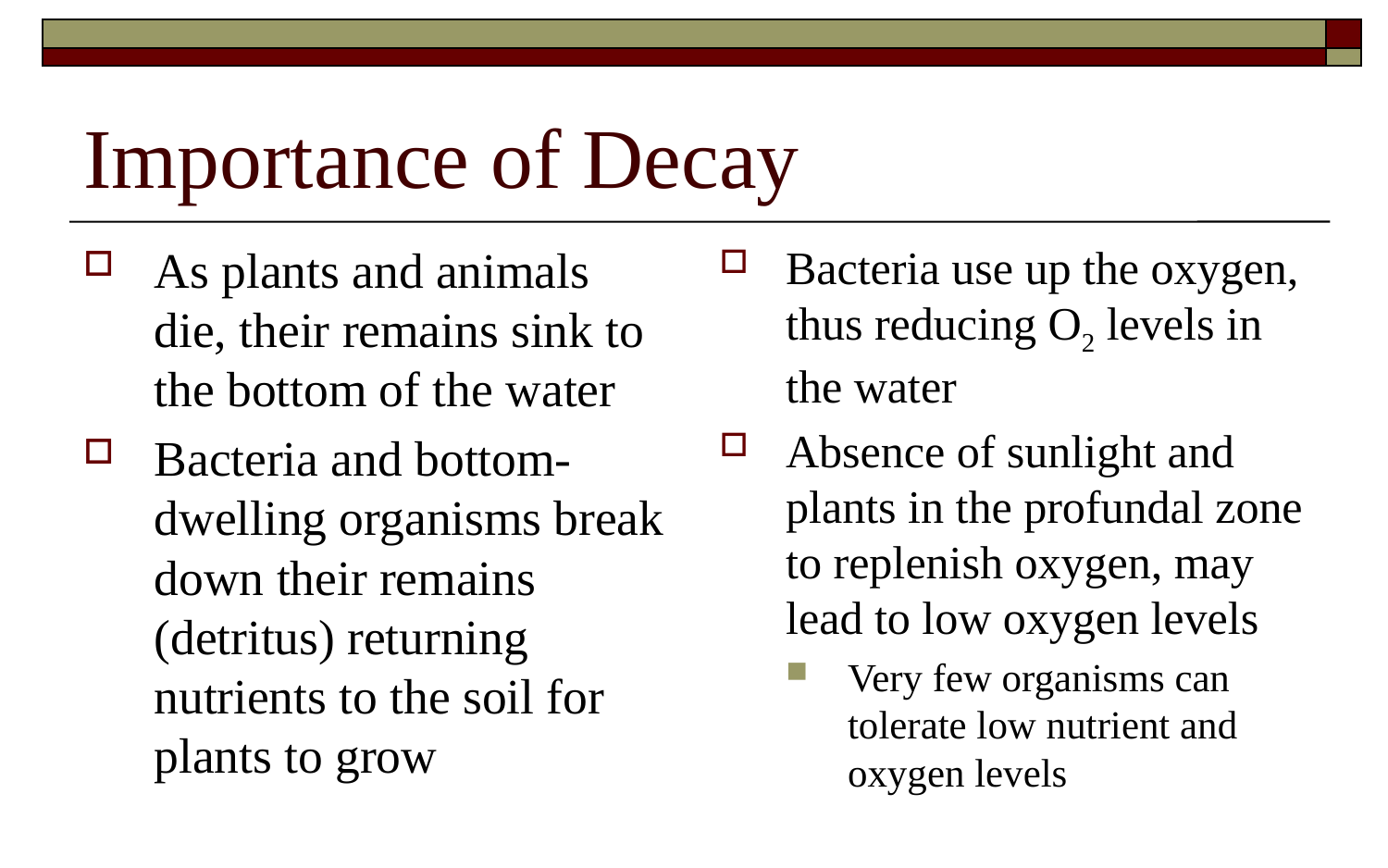

# Importance of Decay
As plants and animals die, their remains sink to the bottom of the water
Bacteria and bottom-dwelling organisms break down their remains (detritus) returning nutrients to the soil for plants to grow
Bacteria use up the oxygen, thus reducing O2 levels in the water
Absence of sunlight and plants in the profundal zone to replenish oxygen, may lead to low oxygen levels
Very few organisms can tolerate low nutrient and oxygen levels